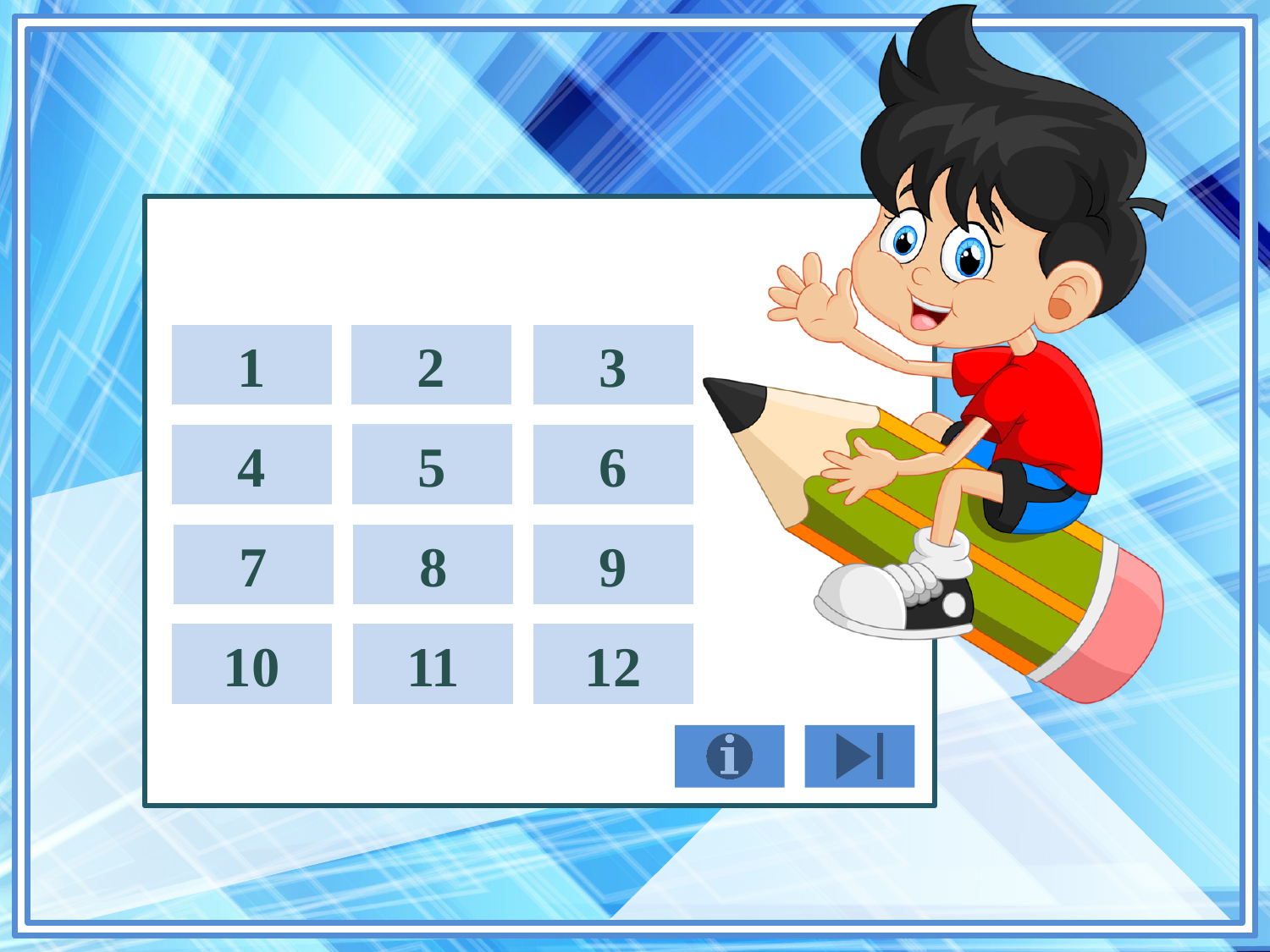

1
2
3
5
4
6
7
8
9
10
11
12